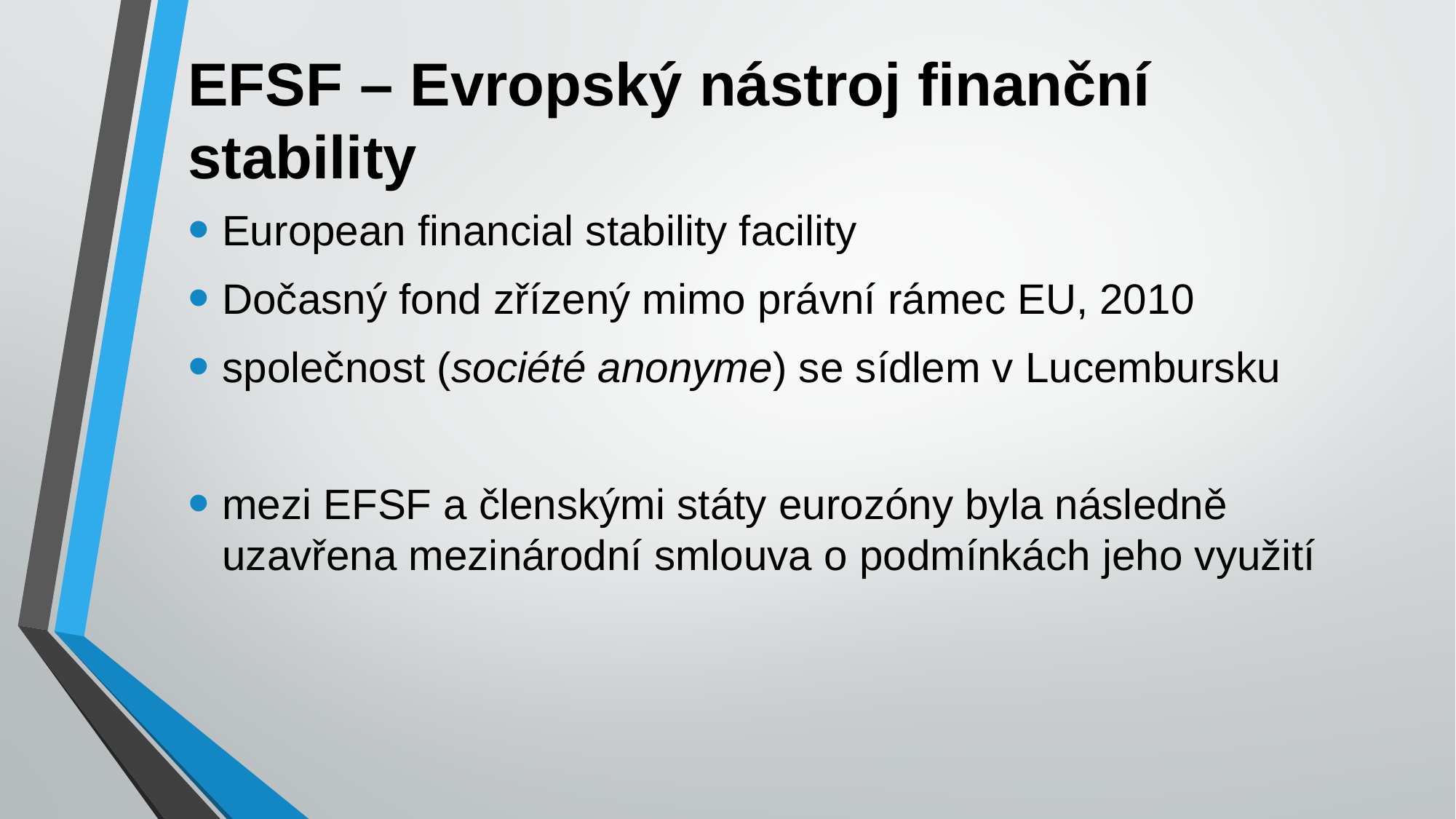

# EFSF – Evropský nástroj finanční stability
European financial stability facility
Dočasný fond zřízený mimo právní rámec EU, 2010
společnost (société anonyme) se sídlem v Lucembursku

mezi EFSF a členskými státy eurozóny byla následně uzavřena mezinárodní smlouva o podmínkách jeho využití